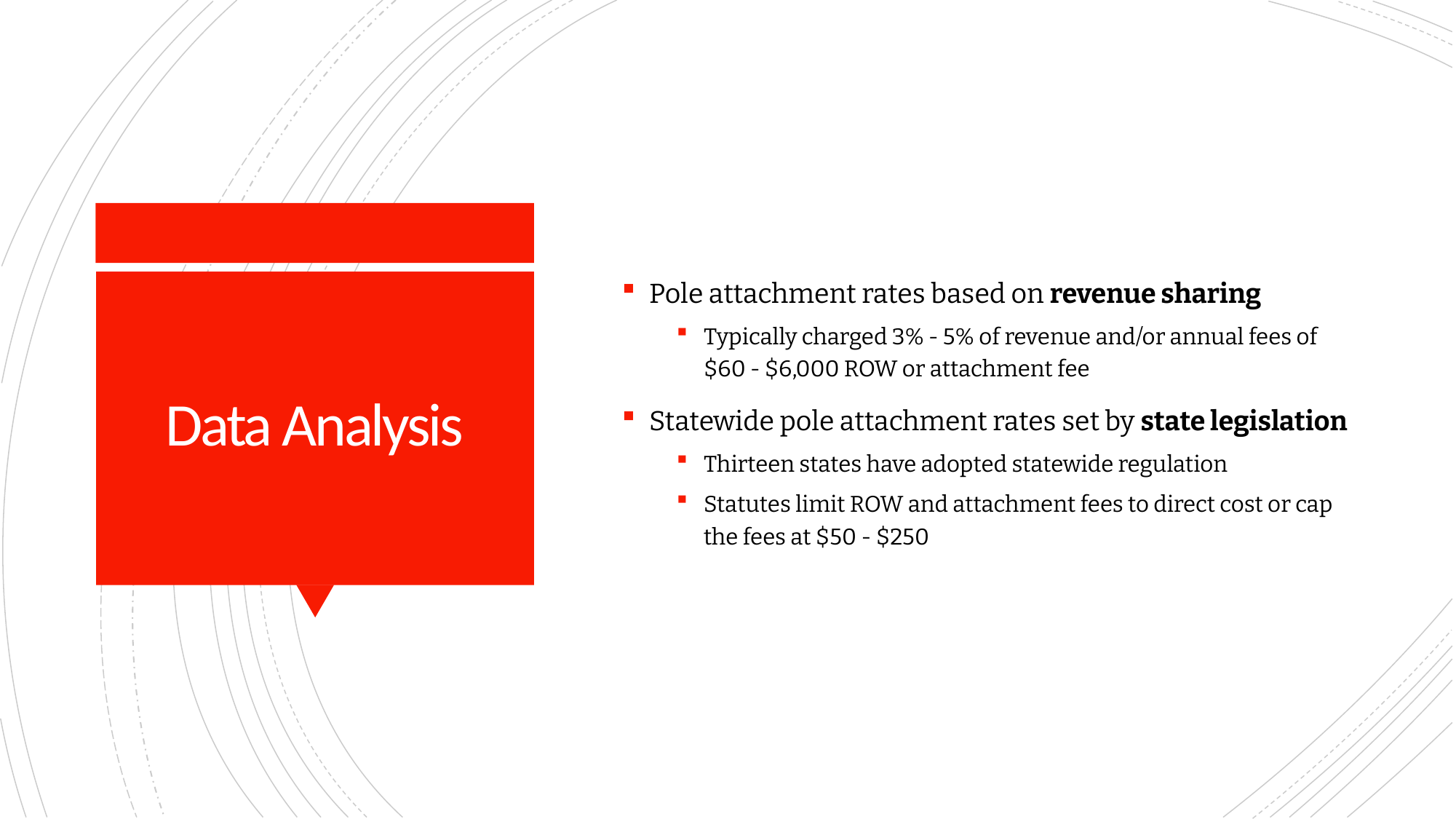

Pole attachment rates based on revenue sharing
Typically charged 3% ‑ 5% of revenue and/or annual fees of $60 ‑ $6,000 ROW or attachment fee
Statewide pole attachment rates set by state legislation
Thirteen states have adopted statewide regulation
Statutes limit ROW and attachment fees to direct cost or cap the fees at $50 - $250
# Data Analysis